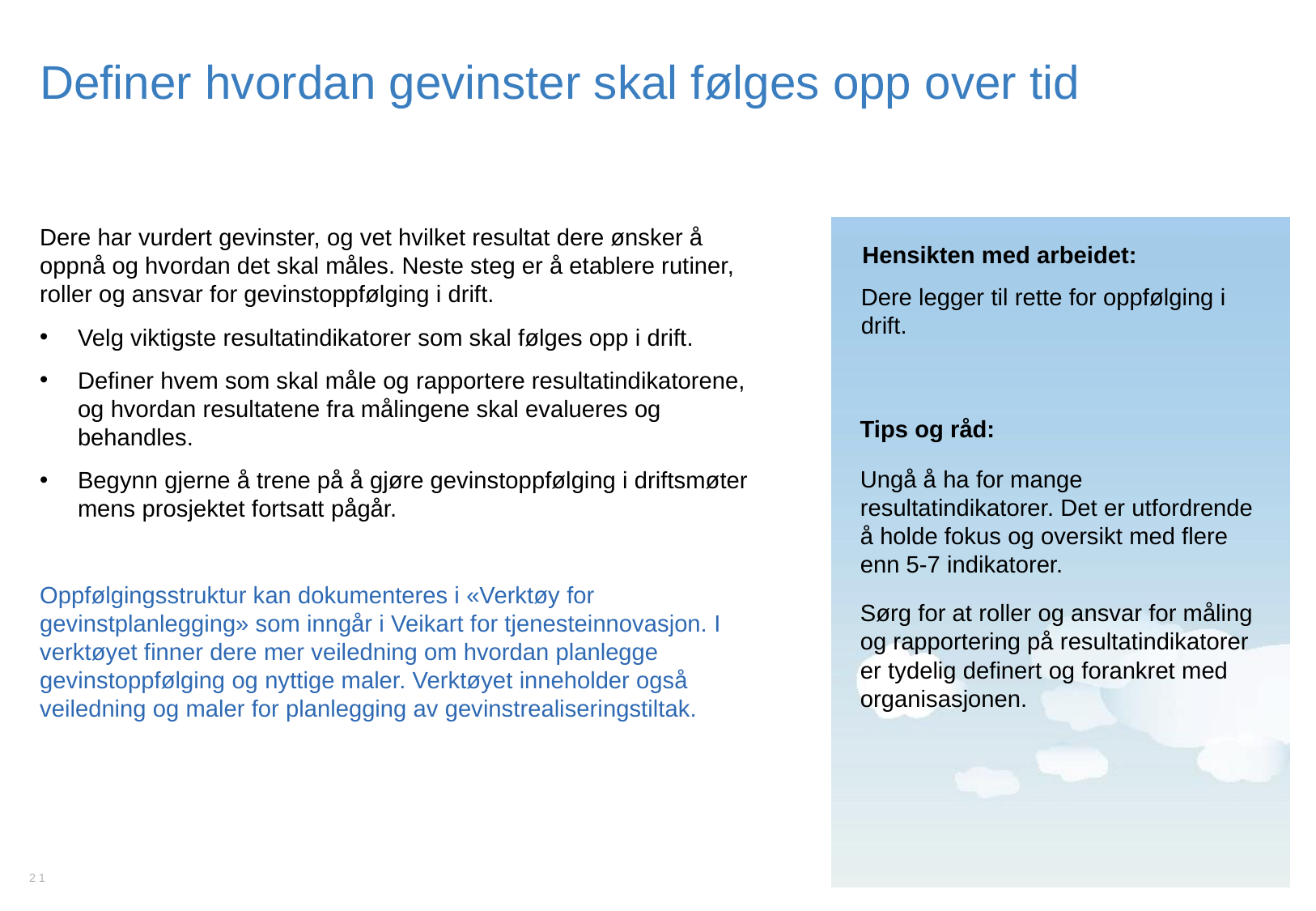

# Definer hvordan gevinster skal følges opp over tid
Dere har vurdert gevinster, og vet hvilket resultat dere ønsker å oppnå og hvordan det skal måles. Neste steg er å etablere rutiner, roller og ansvar for gevinstoppfølging i drift.
Velg viktigste resultatindikatorer som skal følges opp i drift.
Definer hvem som skal måle og rapportere resultatindikatorene, og hvordan resultatene fra målingene skal evalueres og behandles.
Begynn gjerne å trene på å gjøre gevinstoppfølging i driftsmøter mens prosjektet fortsatt pågår.

Oppfølgingsstruktur kan dokumenteres i «Verktøy for gevinstplanlegging» som inngår i Veikart for tjenesteinnovasjon. I verktøyet finner dere mer veiledning om hvordan planlegge gevinstoppfølging og nyttige maler. Verktøyet inneholder også veiledning og maler for planlegging av gevinstrealiseringstiltak.

Hensikten med arbeidet:
Dere legger til rette for oppfølging i drift.
Tips og råd:
Ungå å ha for mange resultatindikatorer. Det er utfordrende å holde fokus og oversikt med flere enn 5-7 indikatorer.
Sørg for at roller og ansvar for måling og rapportering på resultatindikatorer er tydelig definert og forankret med organisasjonen.
21